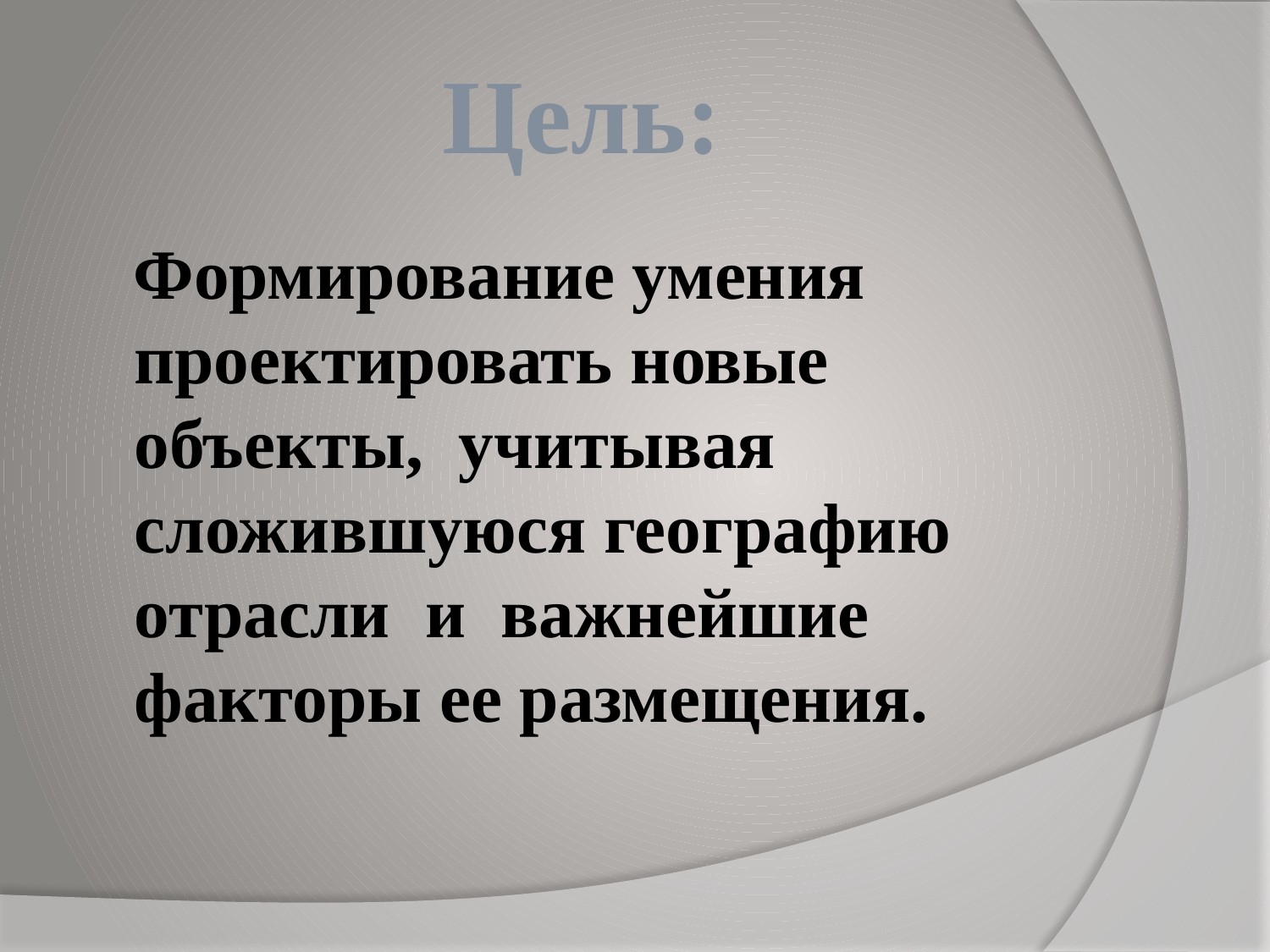

# Цель:
   Формирование умения  проектировать новые объекты,  учитывая сложившуюся географию отрасли  и  важнейшие факторы ее размещения.